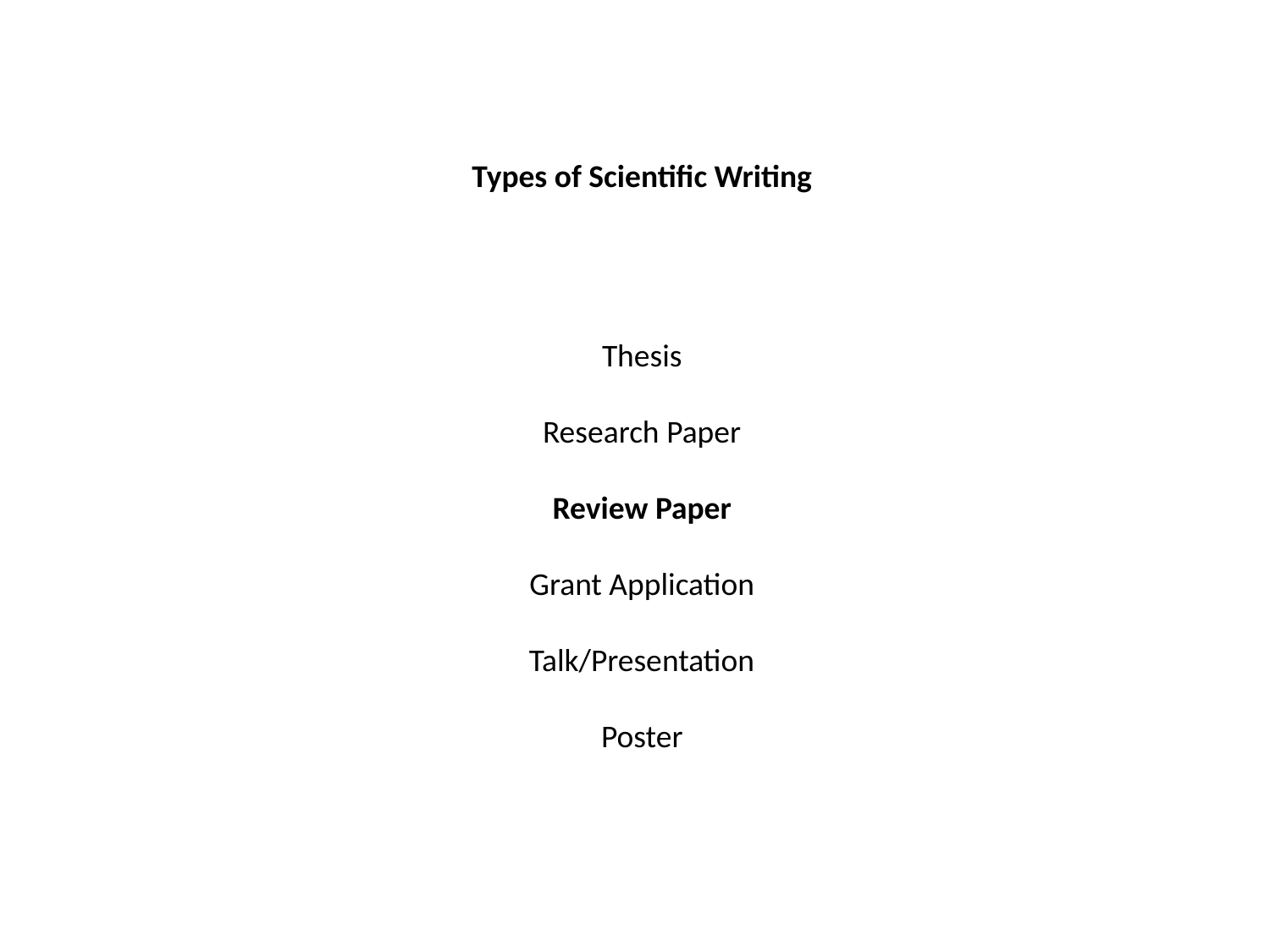

Types of Scientific Writing
Thesis

Research Paper

Review Paper

Grant Application

Talk/Presentation

Poster